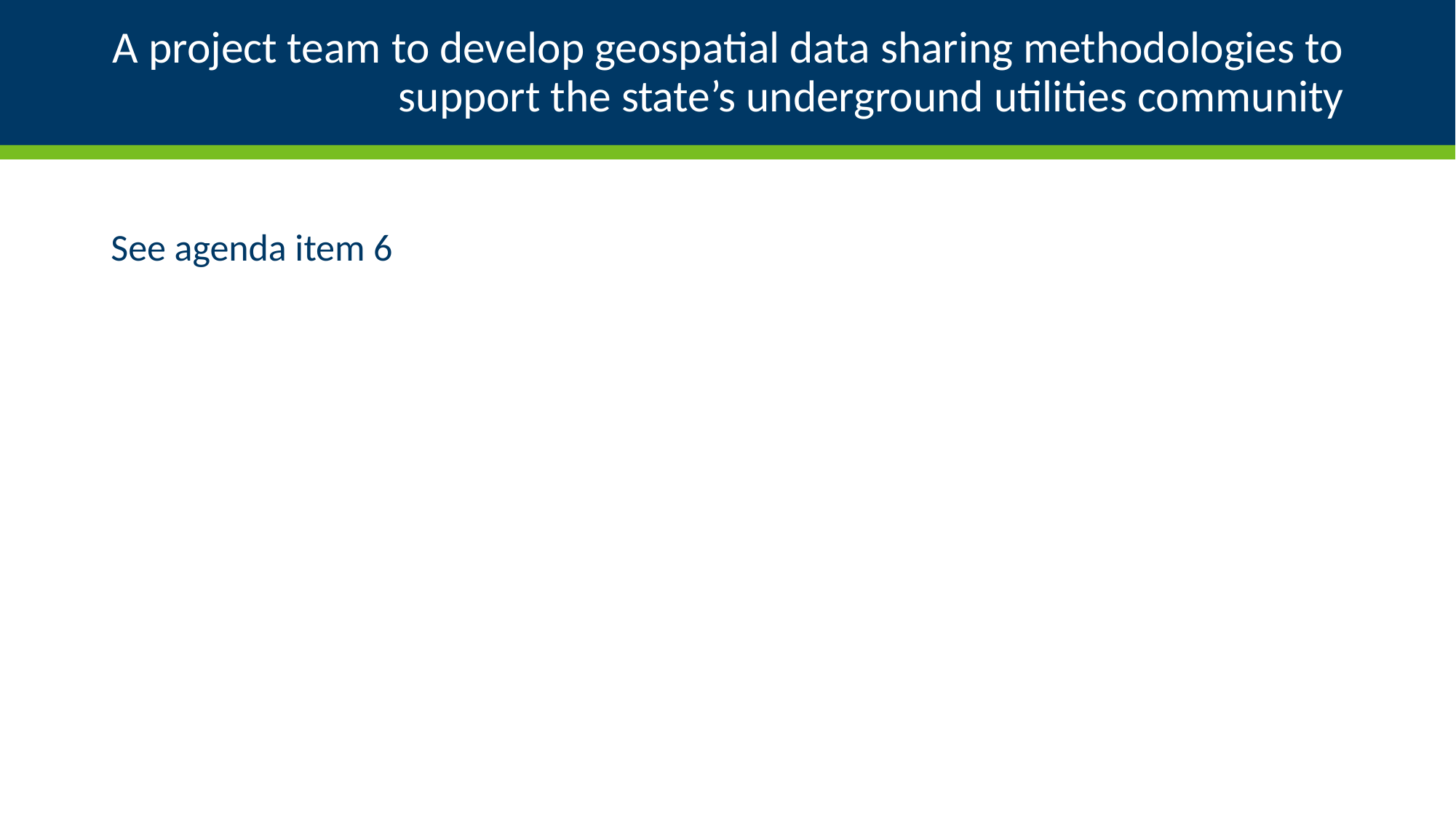

# A project team to develop geospatial data sharing methodologies to support the state’s underground utilities community
See agenda item 6